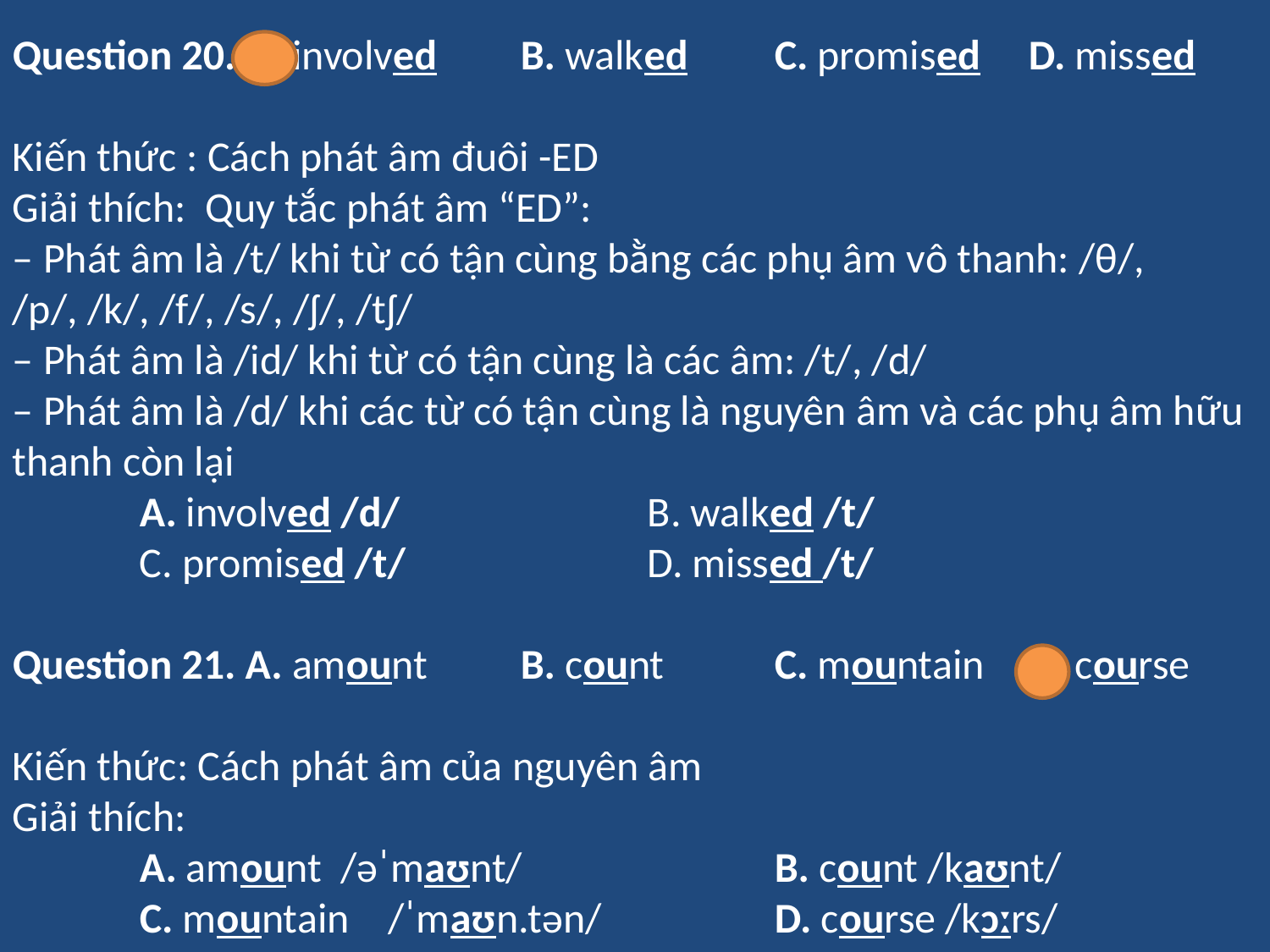

Question 20. A. involved	B. walked	C. promised	D. missed

Kiến thức : Cách phát âm đuôi -ED
Giải thích:  Quy tắc phát âm “ED”:
– Phát âm là /t/ khi từ có tận cùng bằng các phụ âm vô thanh: /θ/, /p/, /k/, /f/, /s/, /ʃ/, /tʃ/
– Phát âm là /id/ khi từ có tận cùng là các âm: /t/, /d/
– Phát âm là /d/ khi các từ có tận cùng là nguyên âm và các phụ âm hữu thanh còn lại
	A. involved /d/		B. walked /t/
	C. promised /t/       		D. missed /t/

Question 21. A. amount	B. count	C. mountain	D. course

Kiến thức: Cách phát âm của nguyên âm
Giải thích:
	A. amount  /əˈmaʊnt/		B. count /kaʊnt/
	C. mountain    /ˈmaʊn.tən/                	D. course /kɔːrs/